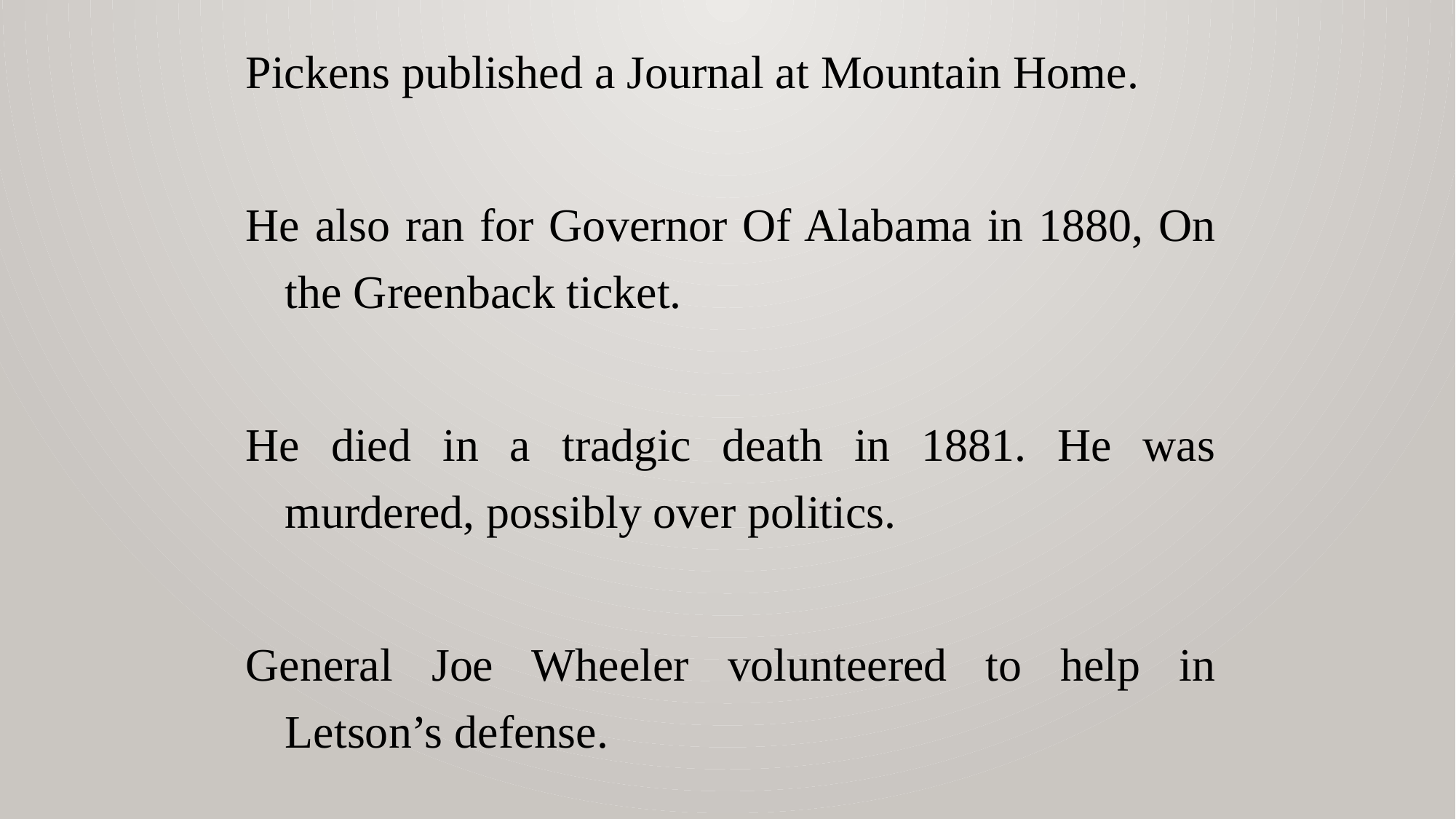

Pickens published a Journal at Mountain Home.

He also ran for Governor Of Alabama in 1880, On the Greenback ticket.

He died in a tradgic death in 1881. He was murdered, possibly over politics.

General Joe Wheeler volunteered to help in Letson’s defense.